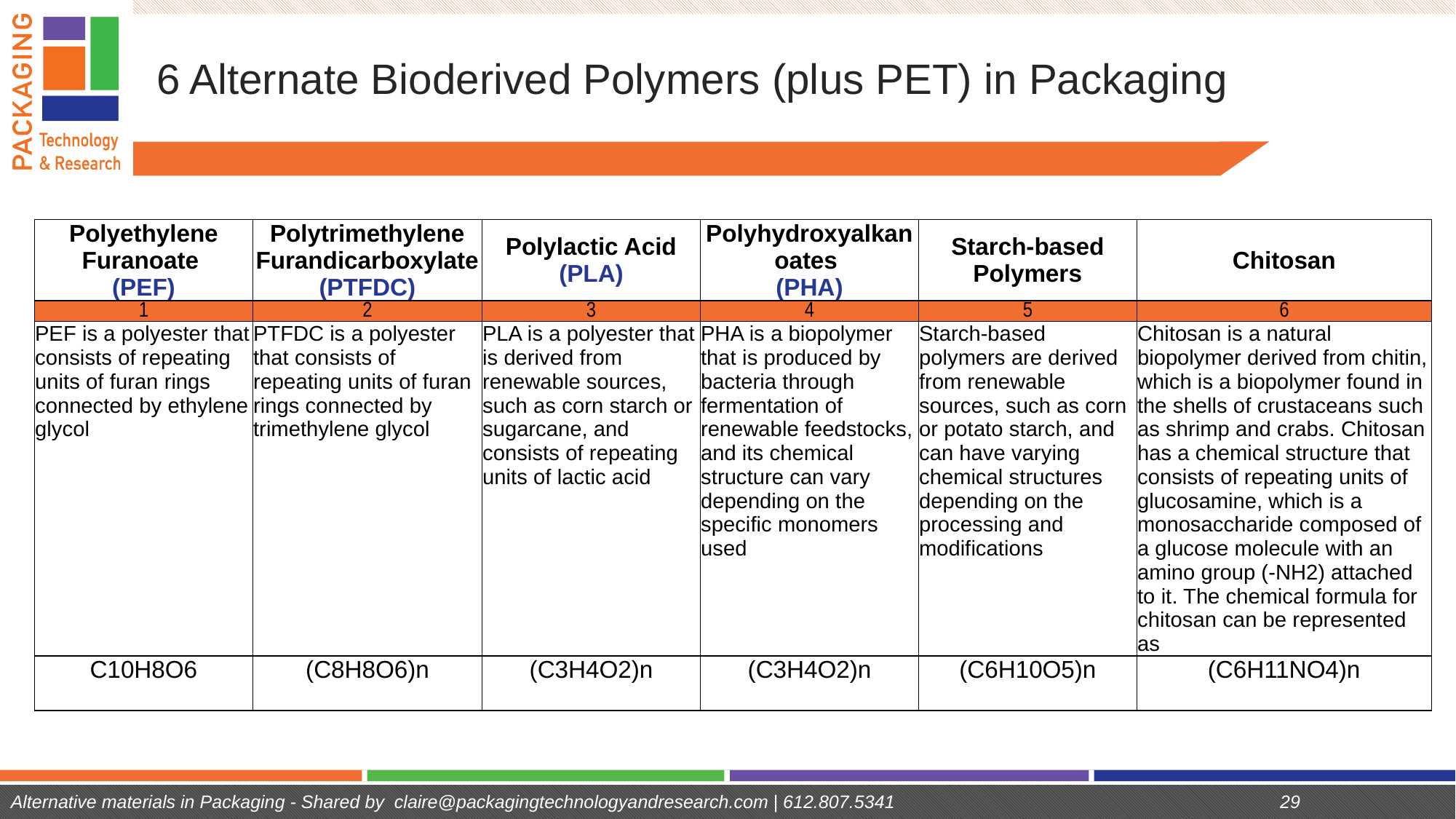

# 6 Alternate Bioderived Polymers (plus PET) in Packaging
| Polyethylene Furanoate (PEF) | Polytrimethylene Furandicarboxylate (PTFDC) | Polylactic Acid (PLA) | Polyhydroxyalkanoates (PHA) | Starch-based Polymers | Chitosan |
| --- | --- | --- | --- | --- | --- |
| 1 | 2 | 3 | 4 | 5 | 6 |
| PEF is a polyester that consists of repeating units of furan rings connected by ethylene glycol | PTFDC is a polyester that consists of repeating units of furan rings connected by trimethylene glycol | PLA is a polyester that is derived from renewable sources, such as corn starch or sugarcane, and consists of repeating units of lactic acid | PHA is a biopolymer that is produced by bacteria through fermentation of renewable feedstocks, and its chemical structure can vary depending on the specific monomers used | Starch-based polymers are derived from renewable sources, such as corn or potato starch, and can have varying chemical structures depending on the processing and modifications | Chitosan is a natural biopolymer derived from chitin, which is a biopolymer found in the shells of crustaceans such as shrimp and crabs. Chitosan has a chemical structure that consists of repeating units of glucosamine, which is a monosaccharide composed of a glucose molecule with an amino group (-NH2) attached to it. The chemical formula for chitosan can be represented as |
| C10H8O6 | (C8H8O6)n | (C3H4O2)n | (C3H4O2)n | (C6H10O5)n | (C6H11NO4)n |
Alternative materials in Packaging - Shared by  claire@packagingtechnologyandresearch.com | 612.807.5341
29